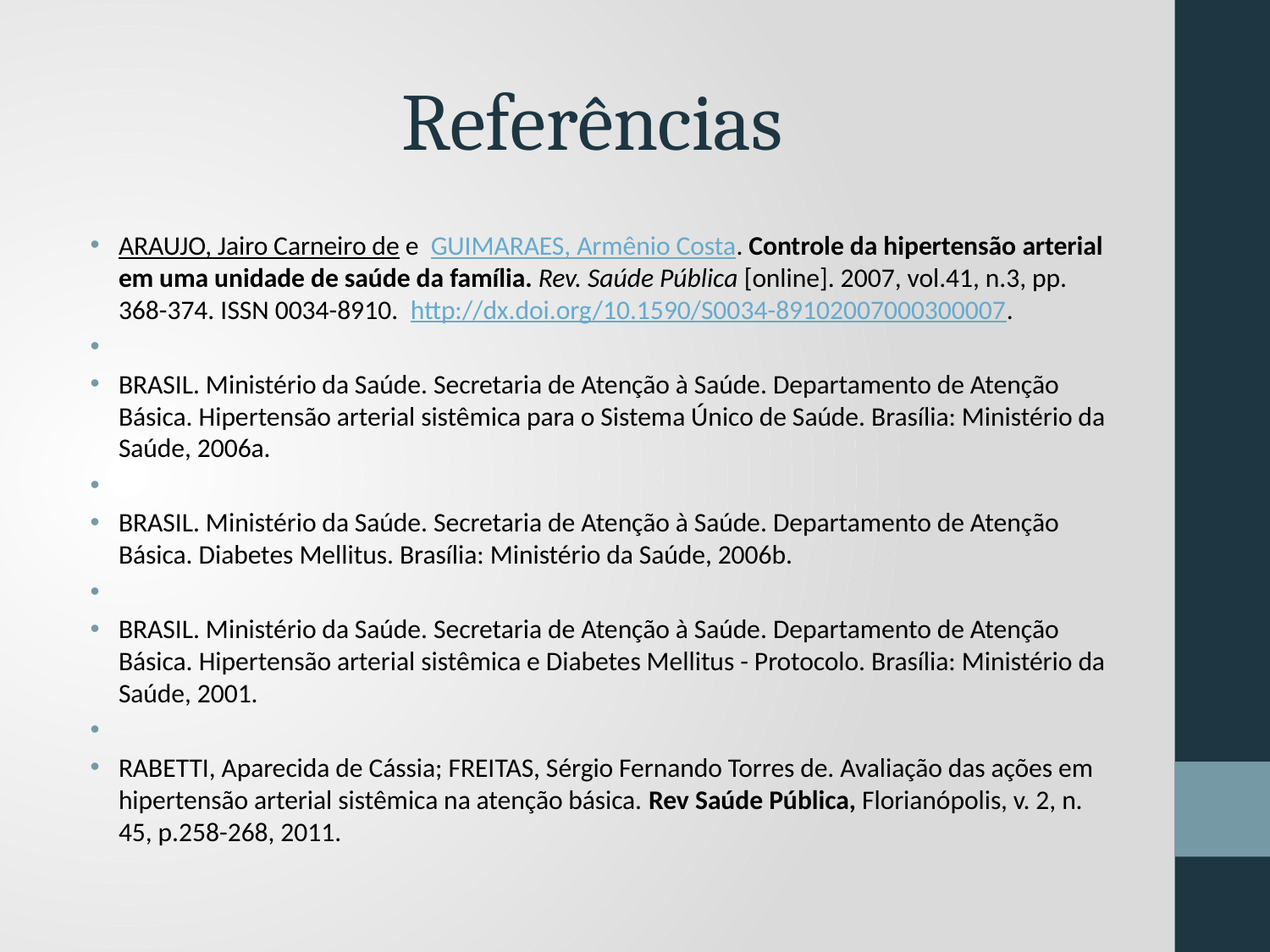

# Referências
ARAUJO, Jairo Carneiro de e  GUIMARAES, Armênio Costa. Controle da hipertensão arterial em uma unidade de saúde da família. Rev. Saúde Pública [online]. 2007, vol.41, n.3, pp. 368-374. ISSN 0034-8910.  http://dx.doi.org/10.1590/S0034-89102007000300007.

BRASIL. Ministério da Saúde. Secretaria de Atenção à Saúde. Departamento de Atenção Básica. Hipertensão arterial sistêmica para o Sistema Único de Saúde. Brasília: Ministério da Saúde, 2006a.

BRASIL. Ministério da Saúde. Secretaria de Atenção à Saúde. Departamento de Atenção Básica. Diabetes Mellitus. Brasília: Ministério da Saúde, 2006b.

BRASIL. Ministério da Saúde. Secretaria de Atenção à Saúde. Departamento de Atenção Básica. Hipertensão arterial sistêmica e Diabetes Mellitus - Protocolo. Brasília: Ministério da Saúde, 2001.

RABETTI, Aparecida de Cássia; FREITAS, Sérgio Fernando Torres de. Avaliação das ações em hipertensão arterial sistêmica na atenção básica. Rev Saúde Pública, Florianópolis, v. 2, n. 45, p.258-268, 2011.